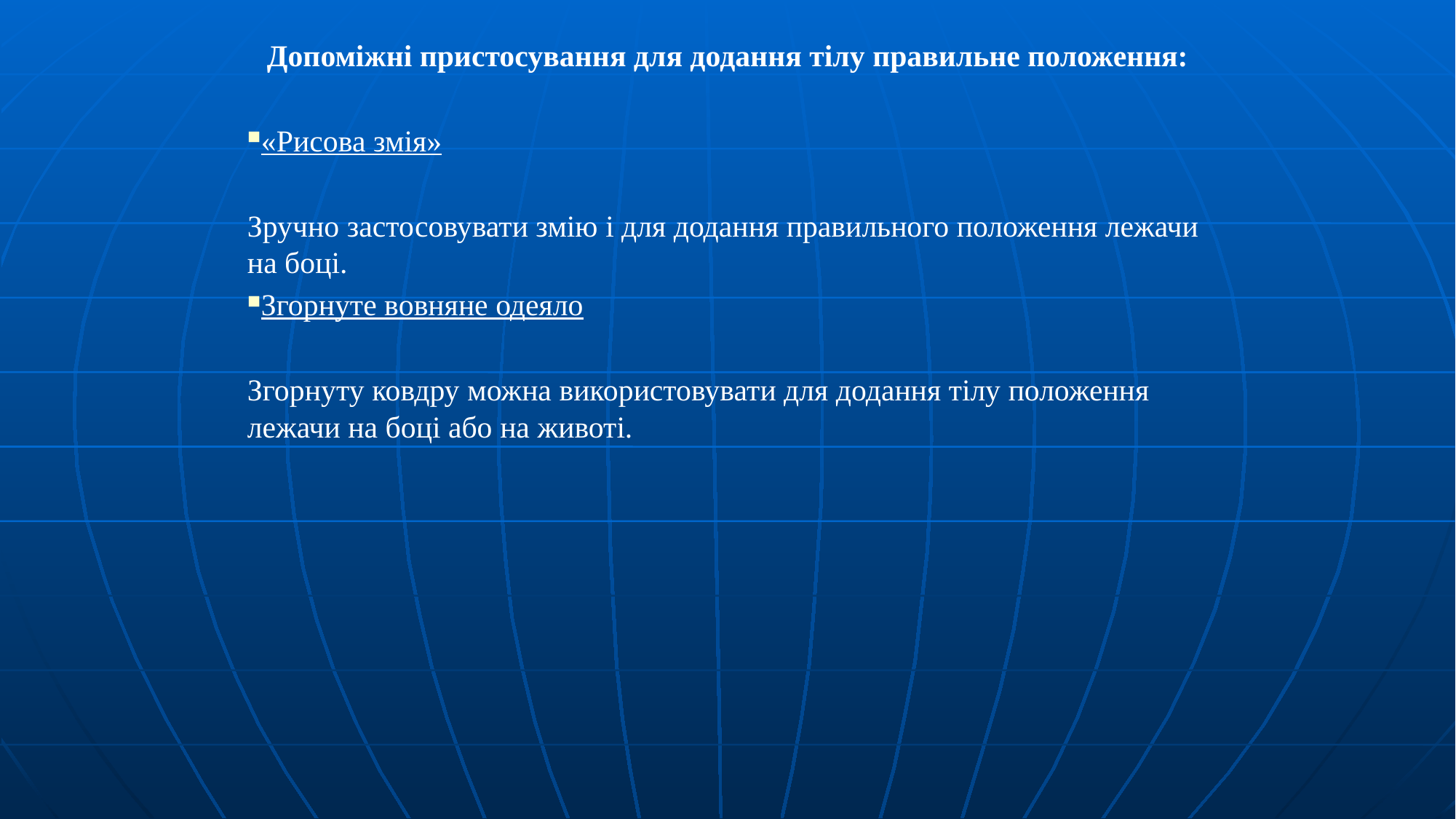

Допоміжні пристосування для додання тілу правильне положення:

«Рисова змія»

Зручно застосовувати змію і для додання правильного положення лежачи на боці.
Згорнуте вовняне одеяло

Згорнуту ковдру можна використовувати для додання тілу положення лежачи на боці або на животі.